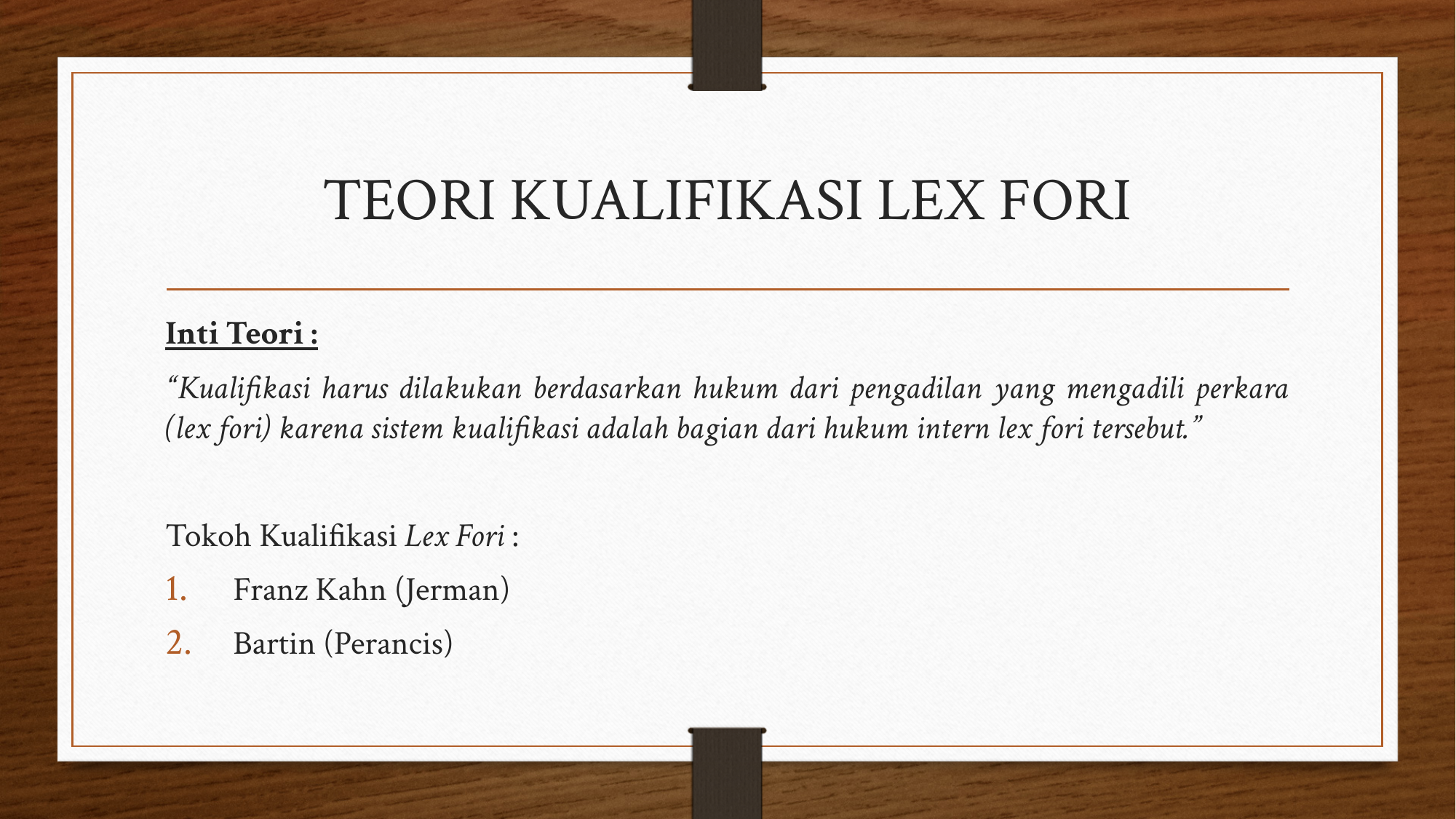

# TEORI KUALIFIKASI LEX FORI
Inti Teori :
“Kualifikasi harus dilakukan berdasarkan hukum dari pengadilan yang mengadili perkara (lex fori) karena sistem kualifikasi adalah bagian dari hukum intern lex fori tersebut.”

Tokoh Kualifikasi Lex Fori :
Franz Kahn (Jerman)
Bartin (Perancis)